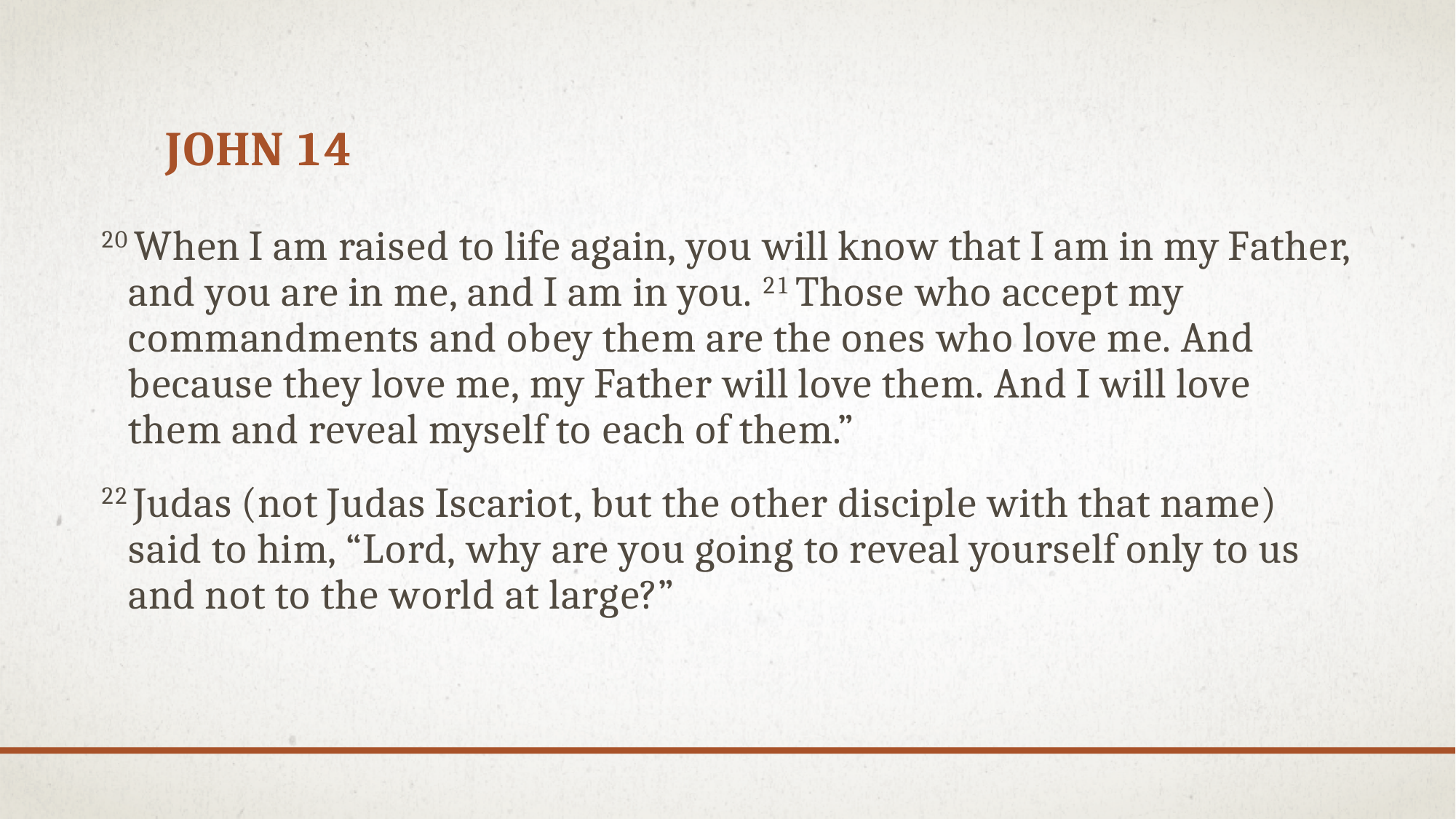

# John 14
20 When I am raised to life again, you will know that I am in my Father, and you are in me, and I am in you. 21 Those who accept my commandments and obey them are the ones who love me. And because they love me, my Father will love them. And I will love them and reveal myself to each of them.”
22 Judas (not Judas Iscariot, but the other disciple with that name) said to him, “Lord, why are you going to reveal yourself only to us and not to the world at large?”